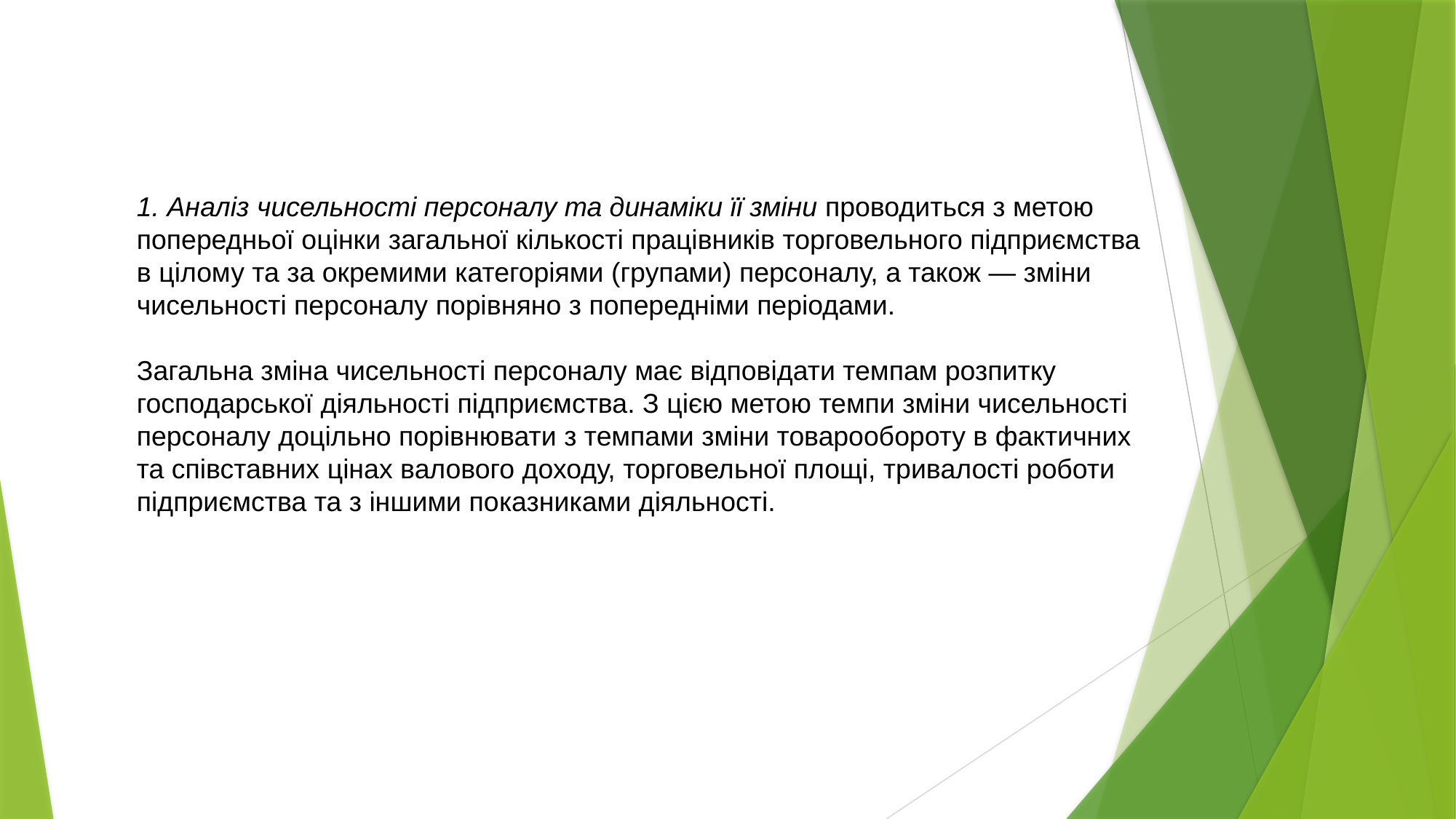

1. Аналіз чисельності персоналу та динаміки її зміни проводиться з метою попередньої оцінки загальної кількості працівників торговельного підприємства в цілому та за окремими категоріями (групами) персоналу, а також — зміни чисельності персоналу порівняно з попередніми періодами.

Загальна зміна чисельності персоналу має відповідати темпам розпитку господарської діяльності підприємства. З цією метою темпи зміни чисельності персоналу доцільно порівнювати з темпами зміни товарообороту в фактичних та співставних цінах валового доходу, торговельної площі, тривалості роботи підприємства та з іншими показниками діяльності.